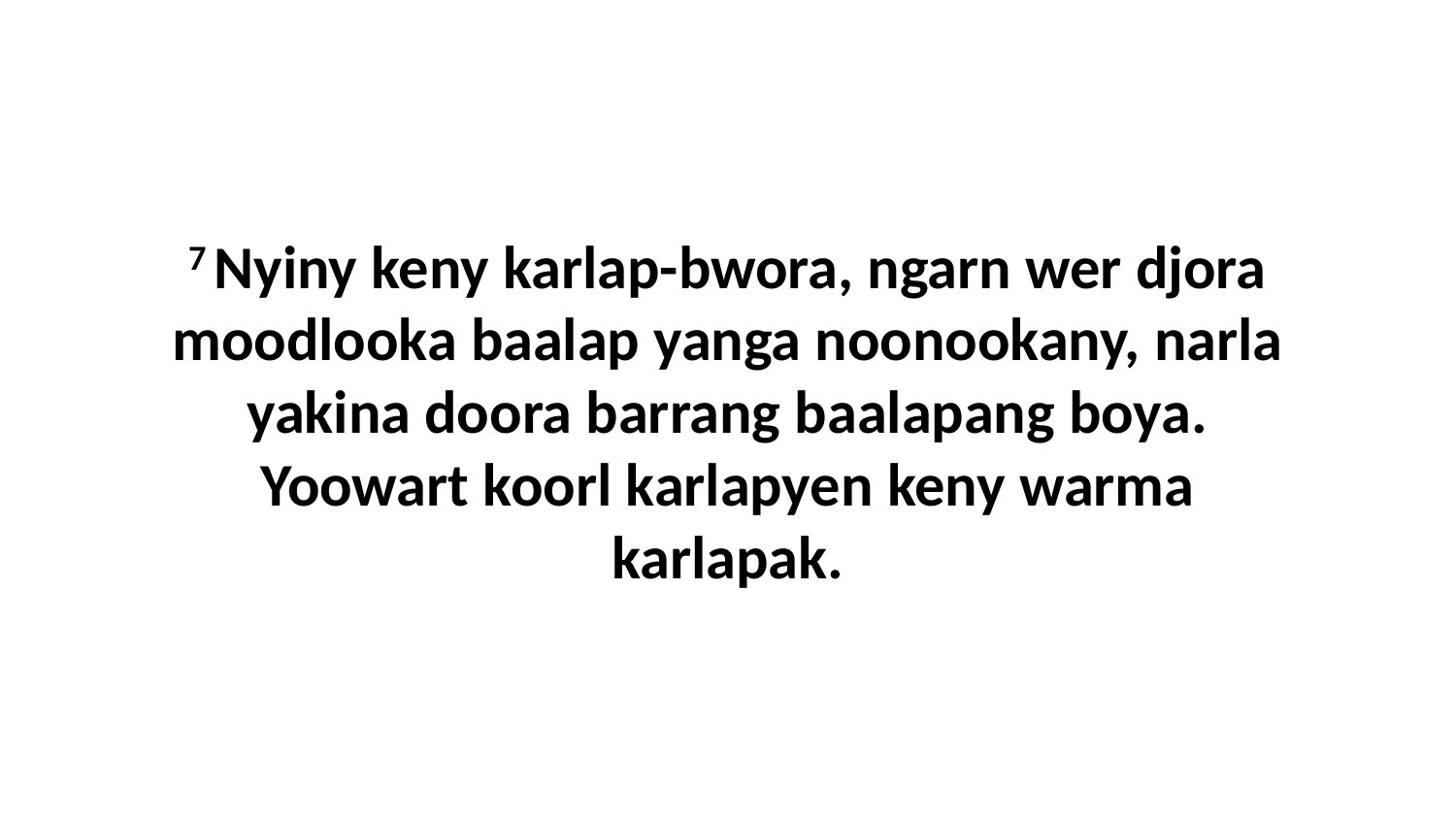

7 Nyiny keny karlap-bwora, ngarn wer djora moodlooka baalap yanga noonookany, narla yakina doora barrang baalapang boya. Yoowart koorl karlapyen keny warma karlapak.